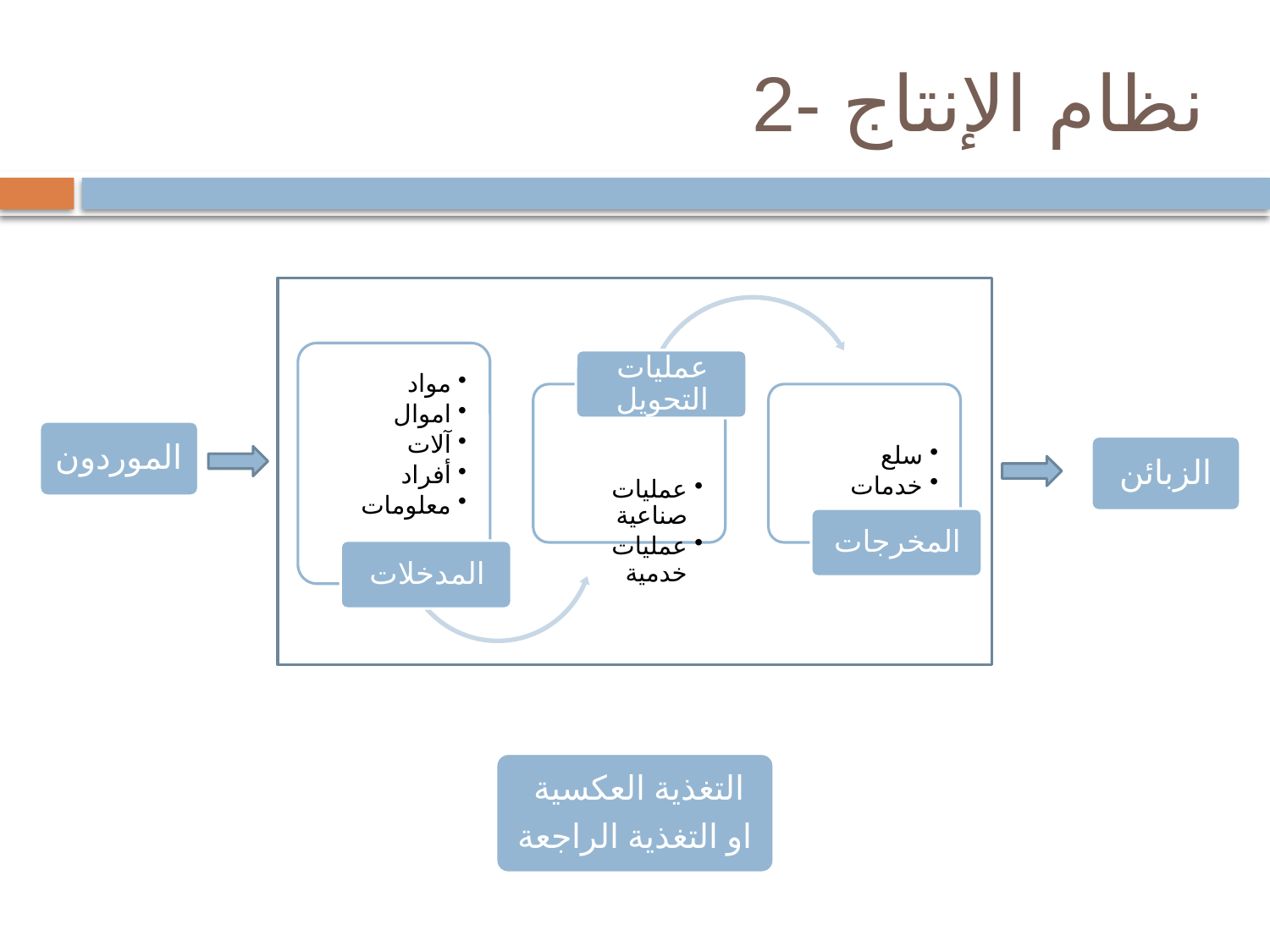

# 2- نظام الإنتاج
مواد
اموال
آلات
أفراد
معلومات
المدخلات

عمليات صناعية
عمليات خدمية
عمليات التحويل

سلع
خدمات
المخرجات

الموردون

الزبائن

التغذية العكسية
او التغذية الراجعة